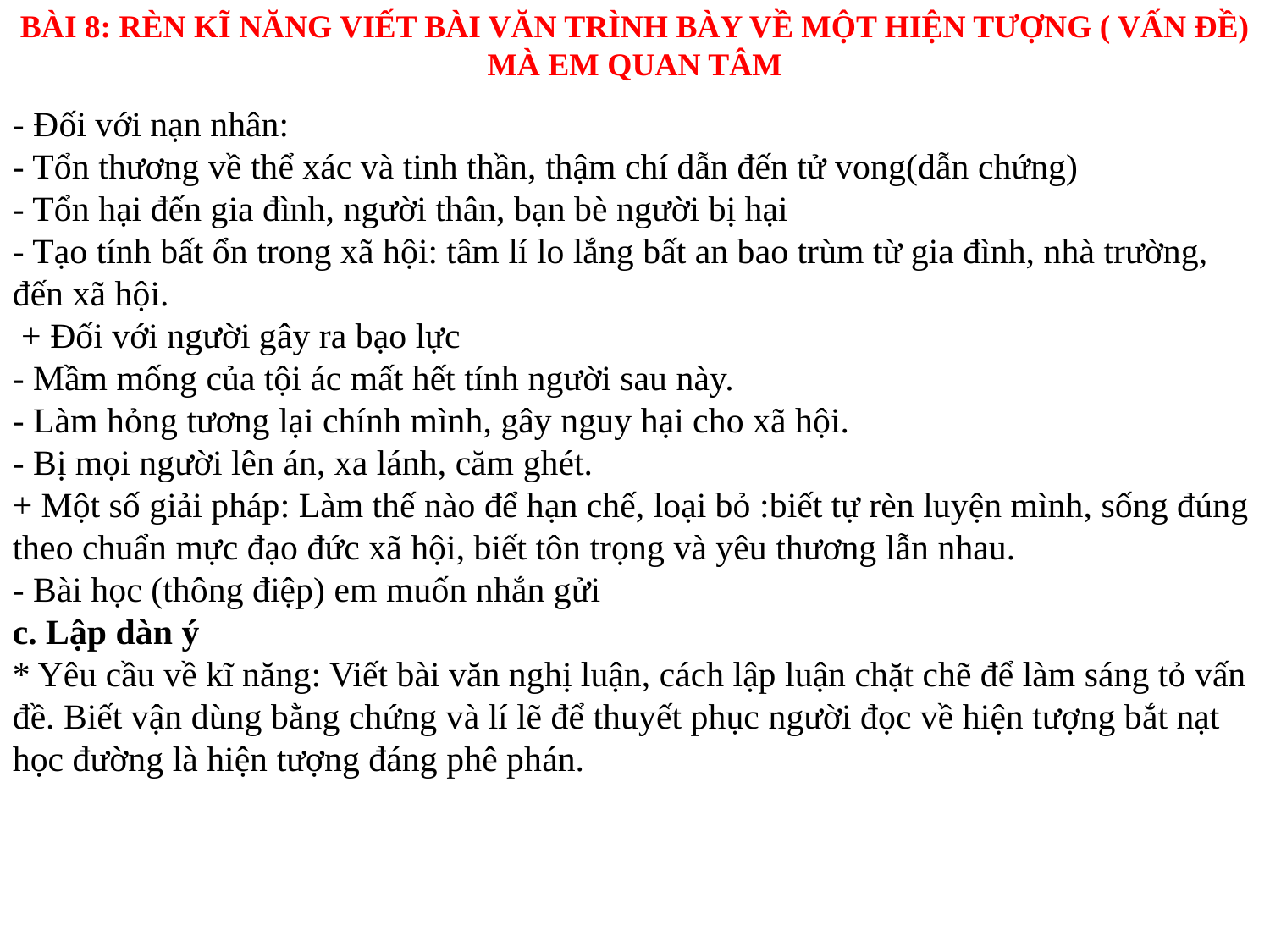

BÀI 8: RÈN KĨ NĂNG VIẾT BÀI VĂN TRÌNH BÀY VỀ MỘT HIỆN TƯỢNG ( VẤN ĐỀ) MÀ EM QUAN TÂM

- Đối với nạn nhân:
- Tổn thương về thể xác và tinh thần, thậm chí dẫn đến tử vong(dẫn chứng)
- Tổn hại đến gia đình, người thân, bạn bè người bị hại
- Tạo tính bất ổn trong xã hội: tâm lí lo lắng bất an bao trùm từ gia đình, nhà trường, đến xã hội.
 + Đối với người gây ra bạo lực
- Mầm mống của tội ác mất hết tính người sau này.
- Làm hỏng tương lại chính mình, gây nguy hại cho xã hội.
- Bị mọi người lên án, xa lánh, căm ghét.
+ Một số giải pháp: Làm thế nào để hạn chế, loại bỏ :biết tự rèn luyện mình, sống đúng theo chuẩn mực đạo đức xã hội, biết tôn trọng và yêu thương lẫn nhau.
- Bài học (thông điệp) em muốn nhắn gửi
c. Lập dàn ý
* Yêu cầu về kĩ năng: Viết bài văn nghị luận, cách lập luận chặt chẽ để làm sáng tỏ vấn đề. Biết vận dùng bằng chứng và lí lẽ để thuyết phục người đọc về hiện tượng bắt nạt học đường là hiện tượng đáng phê phán.